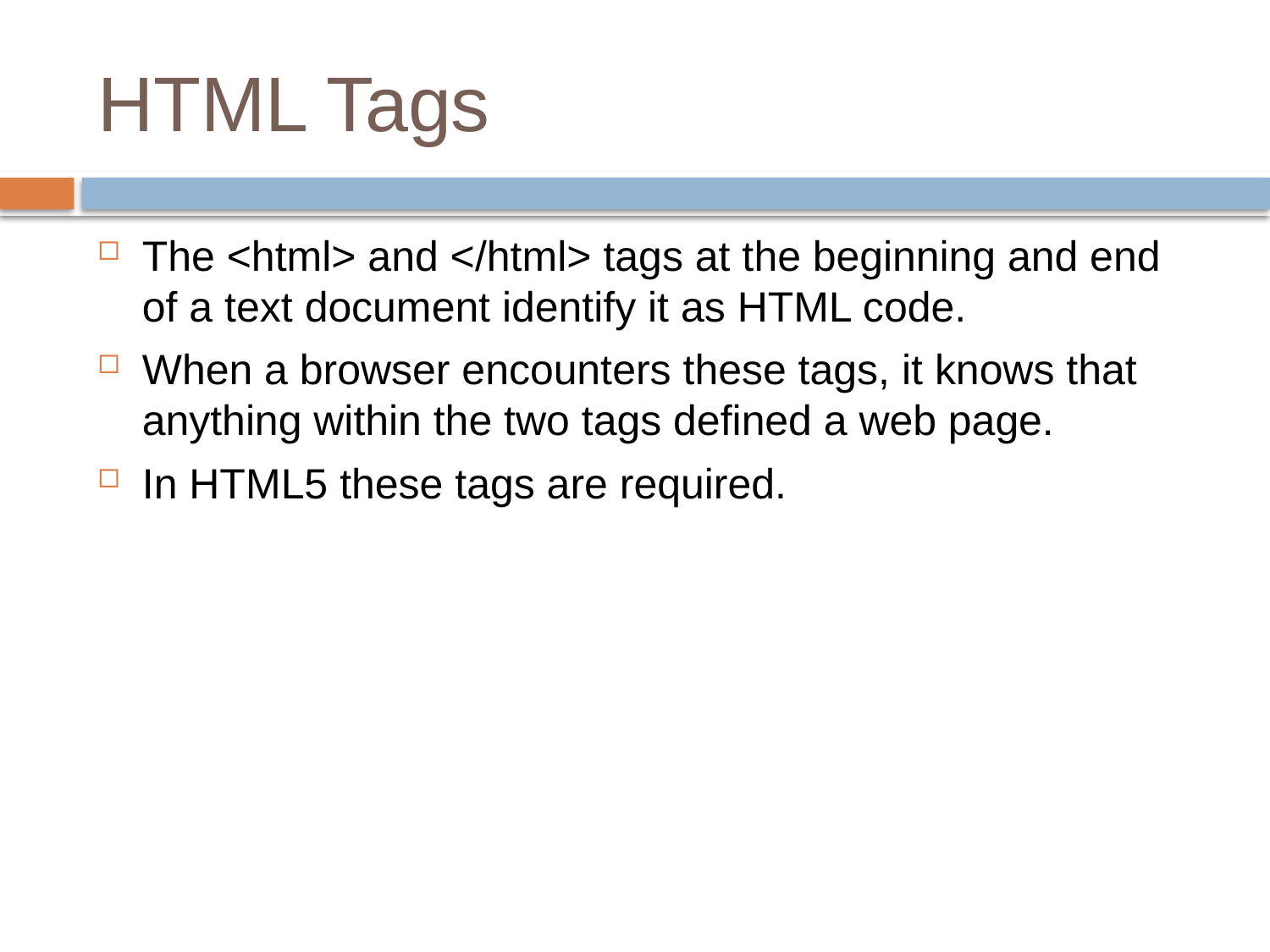

# HTML Tags
The <html> and </html> tags at the beginning and end of a text document identify it as HTML code.
When a browser encounters these tags, it knows that anything within the two tags defined a web page.
In HTML5 these tags are required.